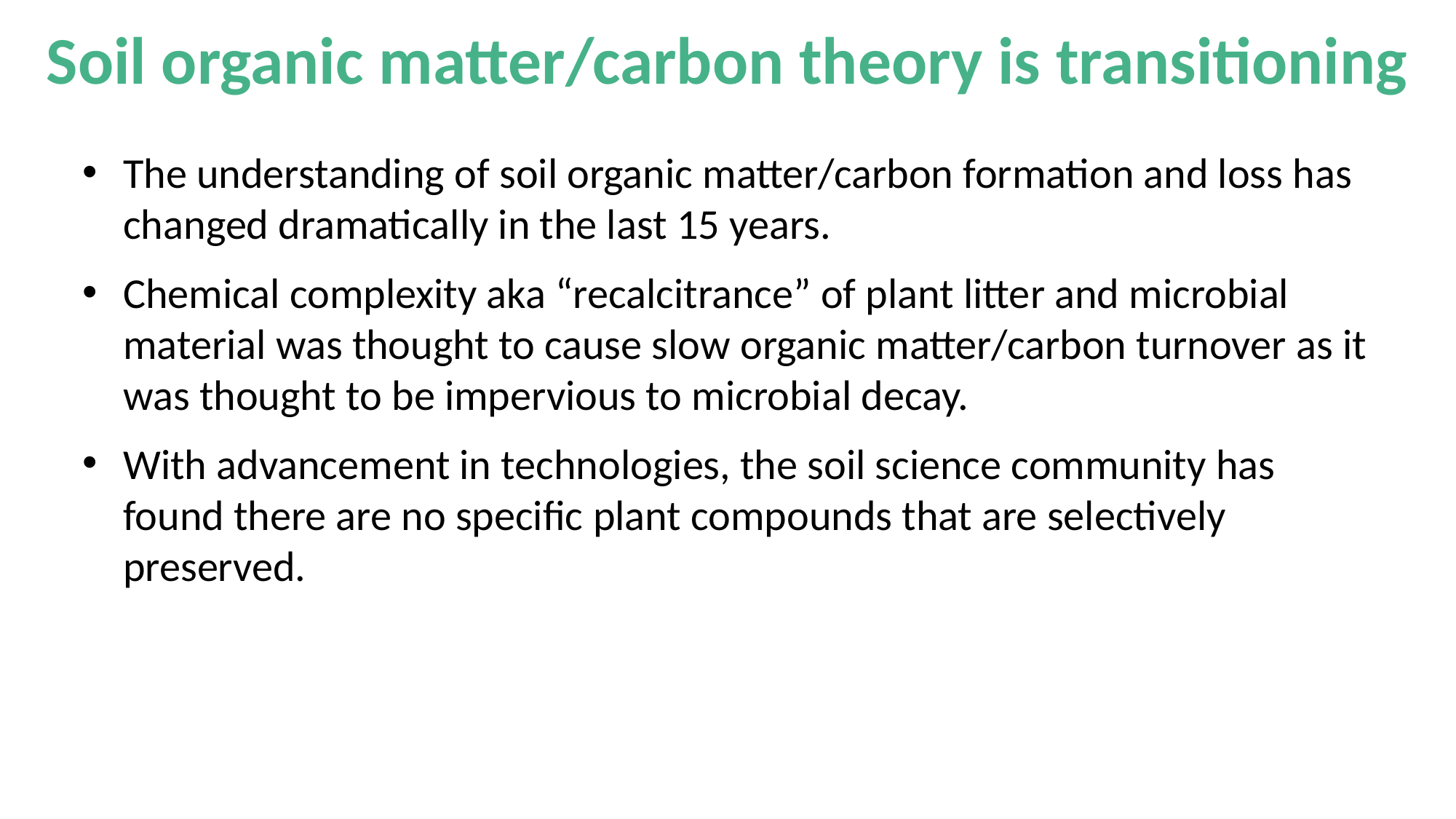

# Soil organic matter/carbon theory is transitioning
The understanding of soil organic matter/carbon formation and loss has changed dramatically in the last 15 years.
Chemical complexity aka “recalcitrance” of plant litter and microbial material was thought to cause slow organic matter/carbon turnover as it was thought to be impervious to microbial decay.
With advancement in technologies, the soil science community has found there are no specific plant compounds that are selectively preserved.